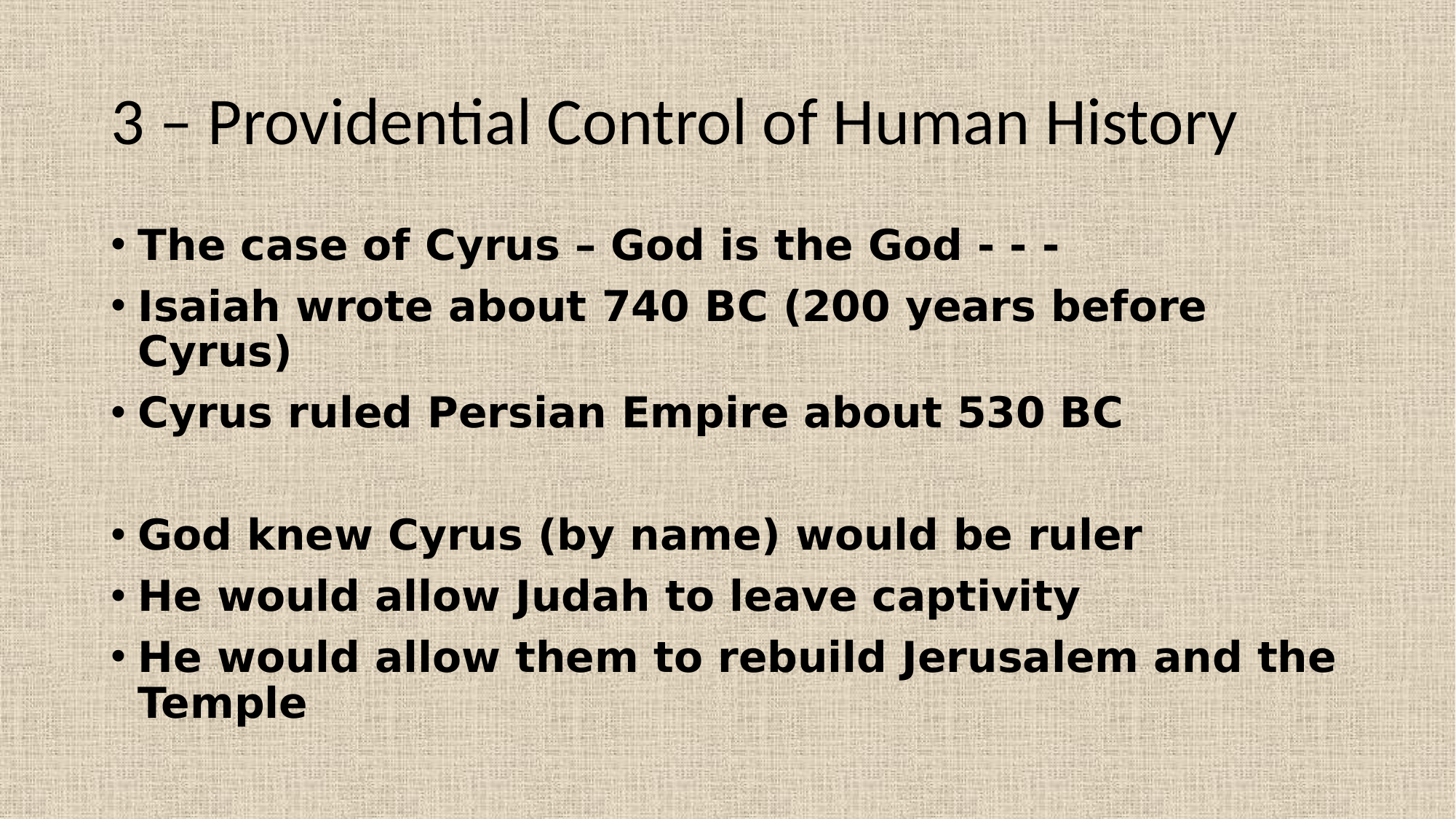

# 3 – Providential Control of Human History
The case of Cyrus – God is the God - - -
Isaiah wrote about 740 BC (200 years before Cyrus)
Cyrus ruled Persian Empire about 530 BC

God knew Cyrus (by name) would be ruler
He would allow Judah to leave captivity
He would allow them to rebuild Jerusalem and the Temple